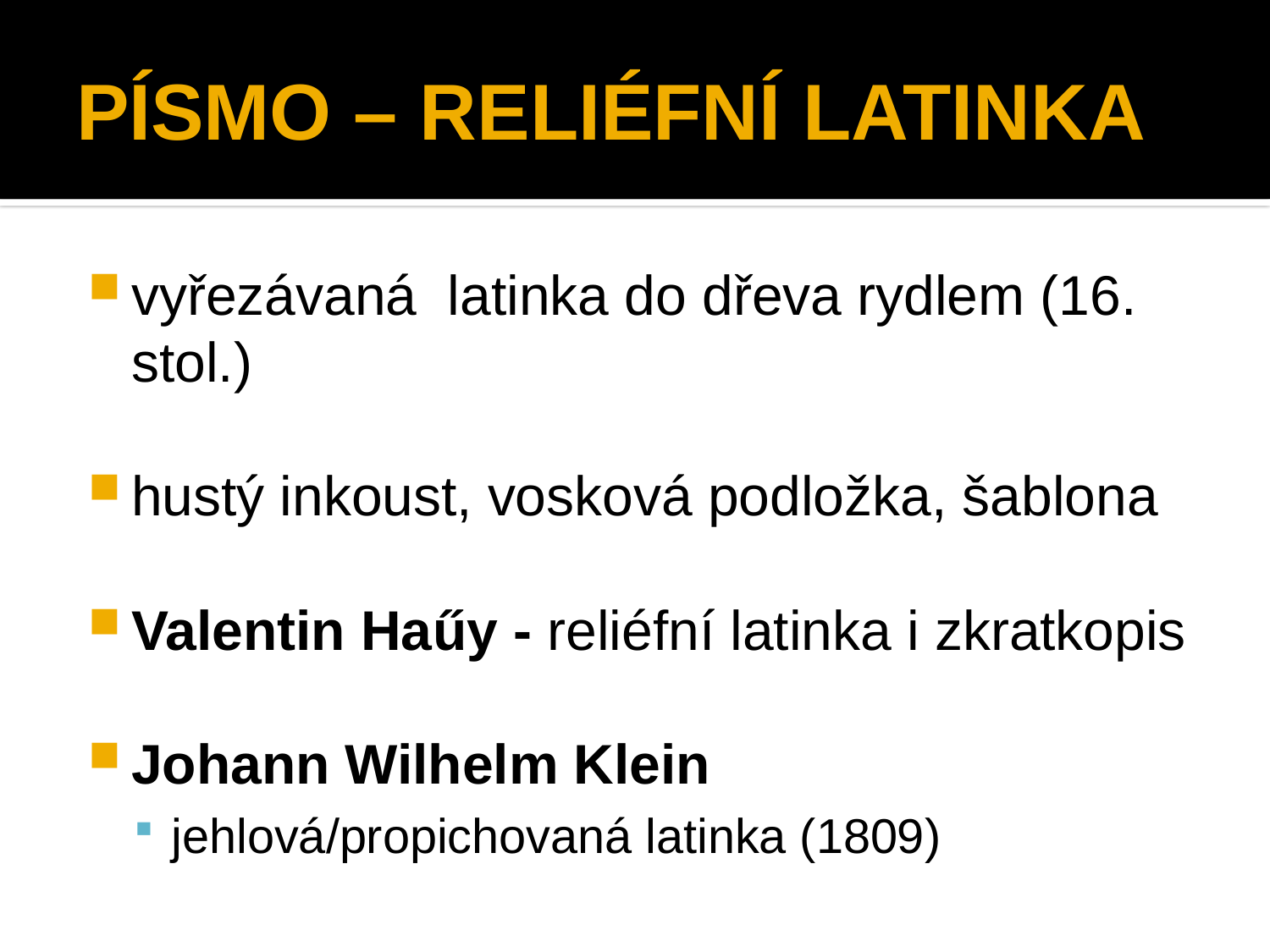

# PÍSMO – RELIÉFNÍ LATINKA
vyřezávaná  latinka do dřeva rydlem (16. stol.)

hustý inkoust, vosková podložka, šablona

Valentin Haűy - reliéfní latinka i zkratkopis

Johann Wilhelm Klein
jehlová/propichovaná latinka (1809)